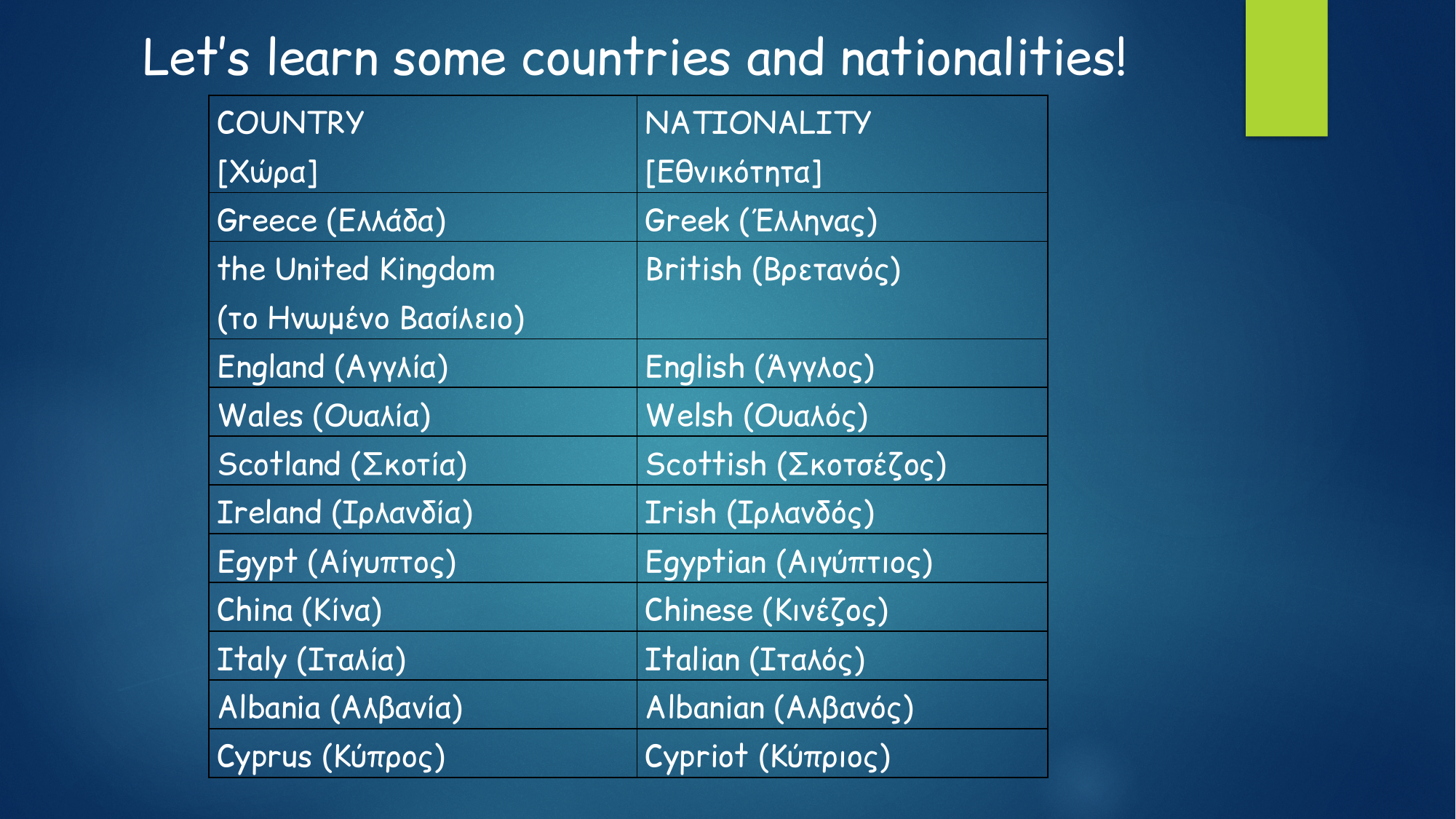

Let’s learn some countries and nationalities!
| COUNTRY [Χώρα] | NATIONALITY [Εθνικότητα] |
| --- | --- |
| Greece (Ελλάδα) | Greek (Έλληνας) |
| the United Kingdom (το Ηνωμένο Βασίλειο) | British (Βρετανός) |
| England (Αγγλία) | English (Άγγλος) |
| Wales (Ουαλία) | Welsh (Ουαλός) |
| Scotland (Σκοτία) | Scottish (Σκοτσέζος) |
| Ireland (Ιρλανδία) | Irish (Ιρλανδός) |
| Egypt (Αίγυπτος) | Egyptian (Αιγύπτιος) |
| China (Κίνα) | Chinese (Κινέζος) |
| Italy (Ιταλία) | Italian (Ιταλός) |
| Albania (Αλβανία) | Albanian (Αλβανός) |
| Cyprus (Κύπρος) | Cypriot (Κύπριος) |